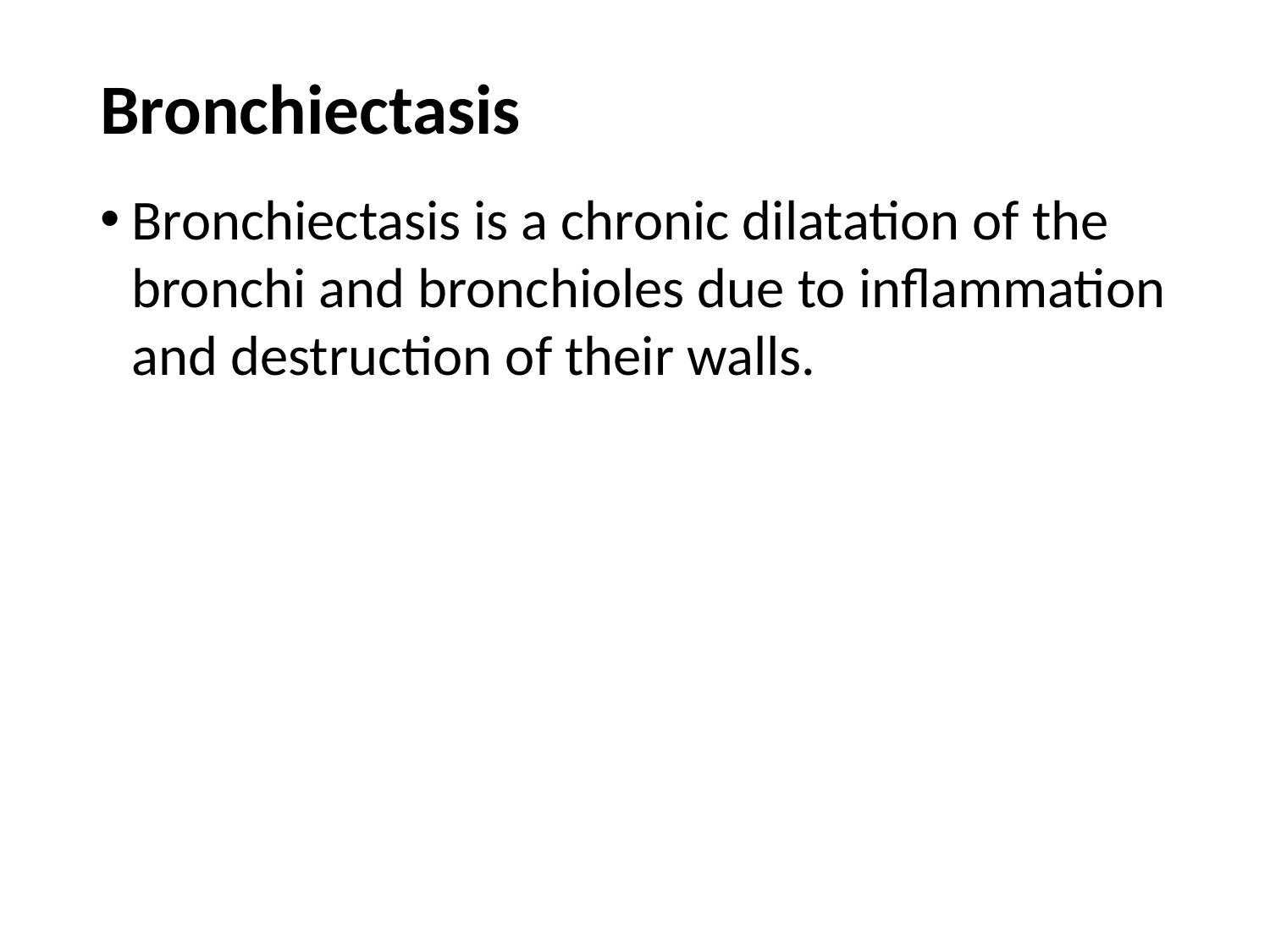

# Bronchiectasis
Bronchiectasis is a chronic dilatation of the bronchi and bronchioles due to inflammation and destruction of their walls.